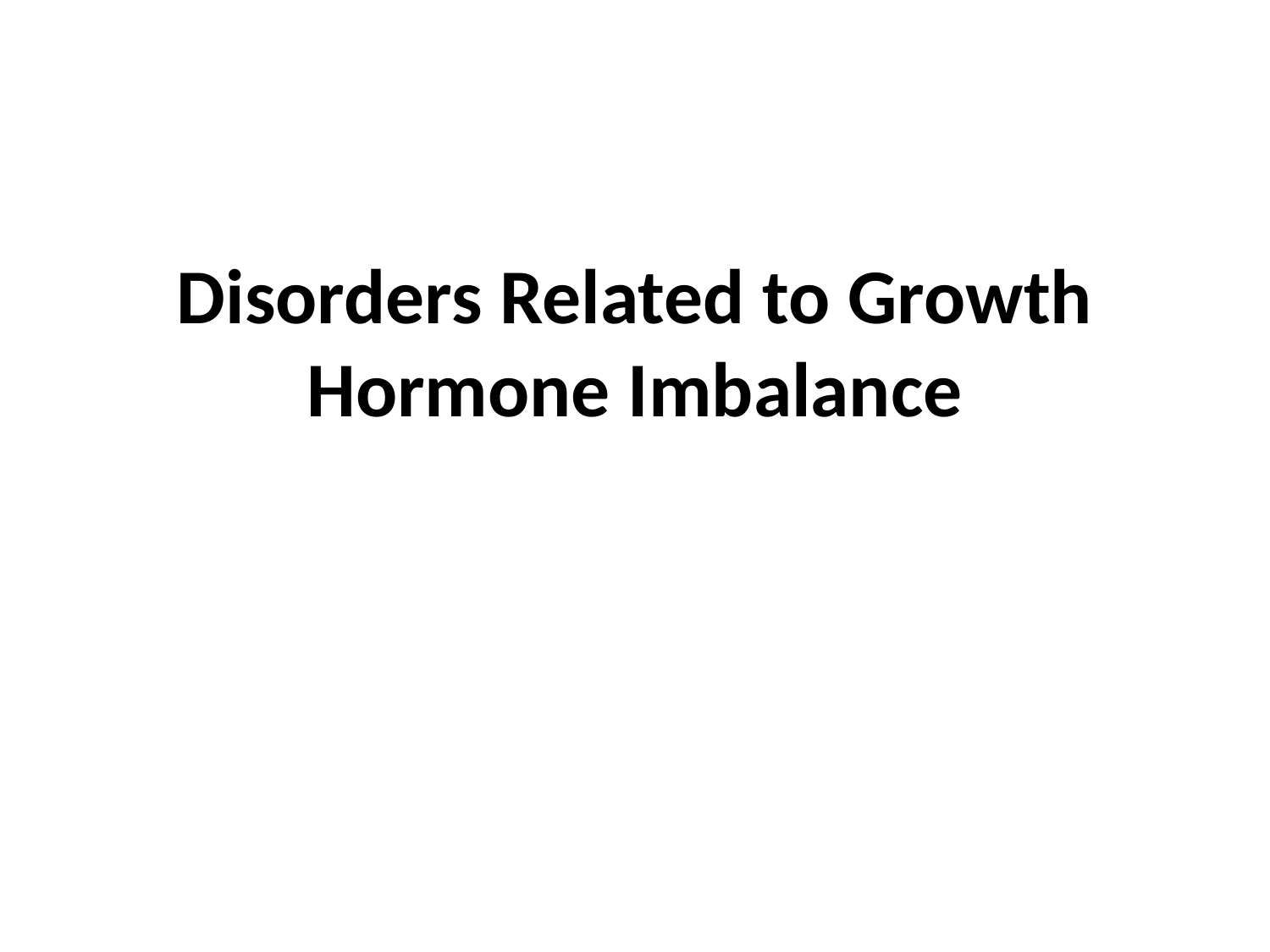

# Disorders Related to Growth Hormone Imbalance